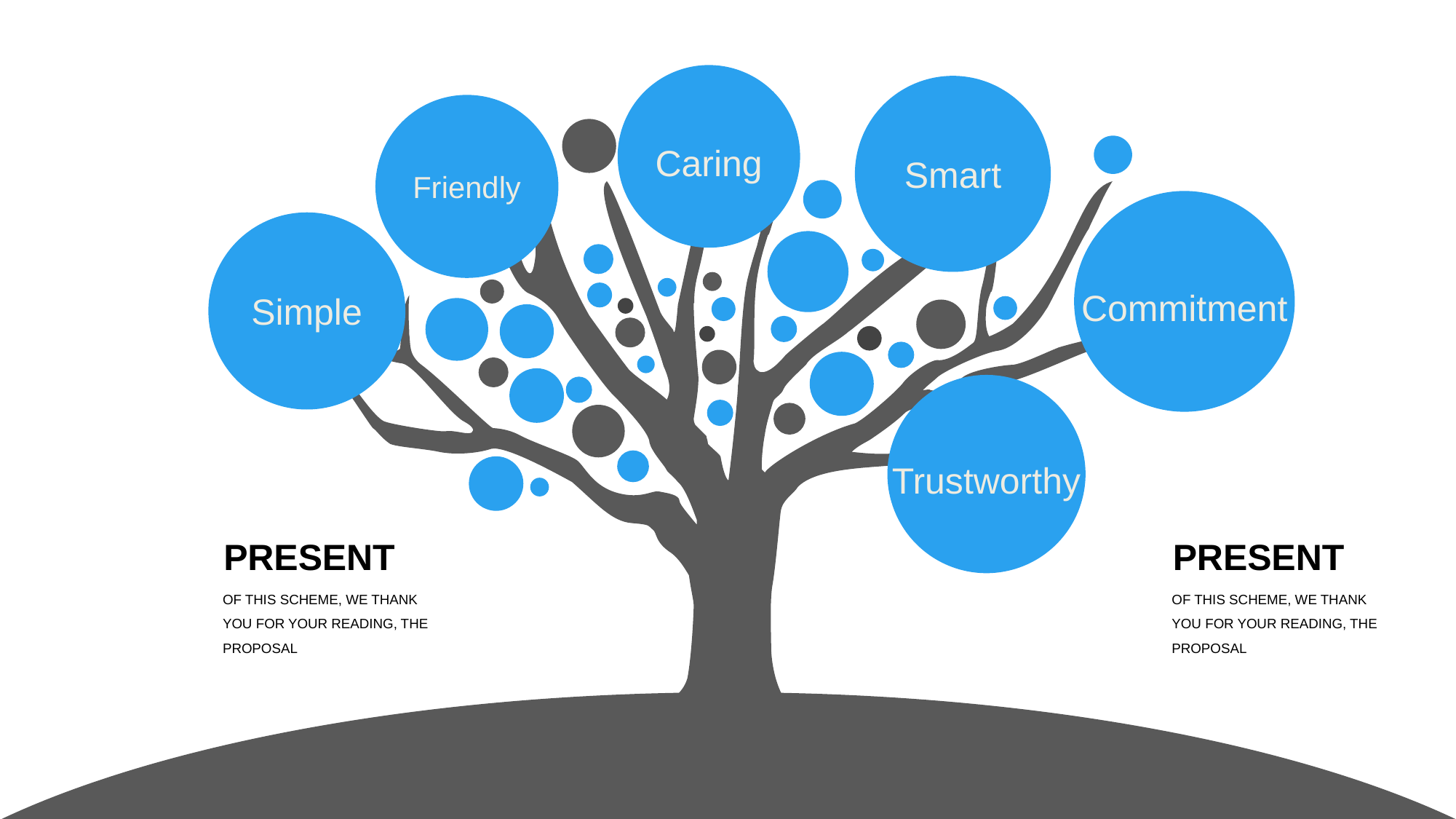

Caring

Smart
Friendly

Commitment

Simple

Trustworthy

PRESENT
OF THIS SCHEME, WE THANK YOU FOR YOUR READING, THE PROPOSAL
PRESENT
OF THIS SCHEME, WE THANK YOU FOR YOUR READING, THE PROPOSAL